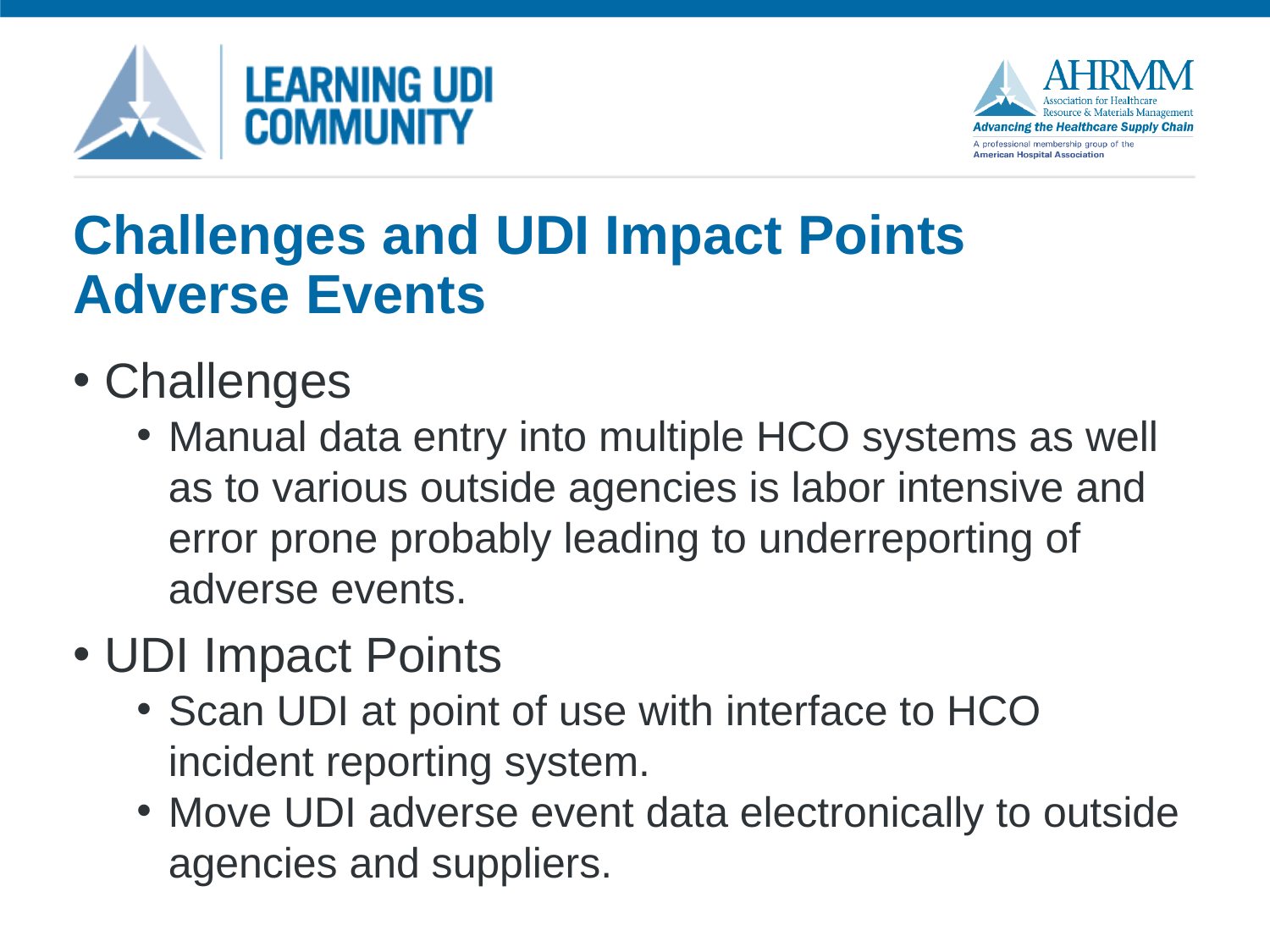

# Challenges and UDI Impact Points Adverse Events
Challenges
Manual data entry into multiple HCO systems as well as to various outside agencies is labor intensive and error prone probably leading to underreporting of adverse events.
UDI Impact Points
Scan UDI at point of use with interface to HCO incident reporting system.
Move UDI adverse event data electronically to outside agencies and suppliers.